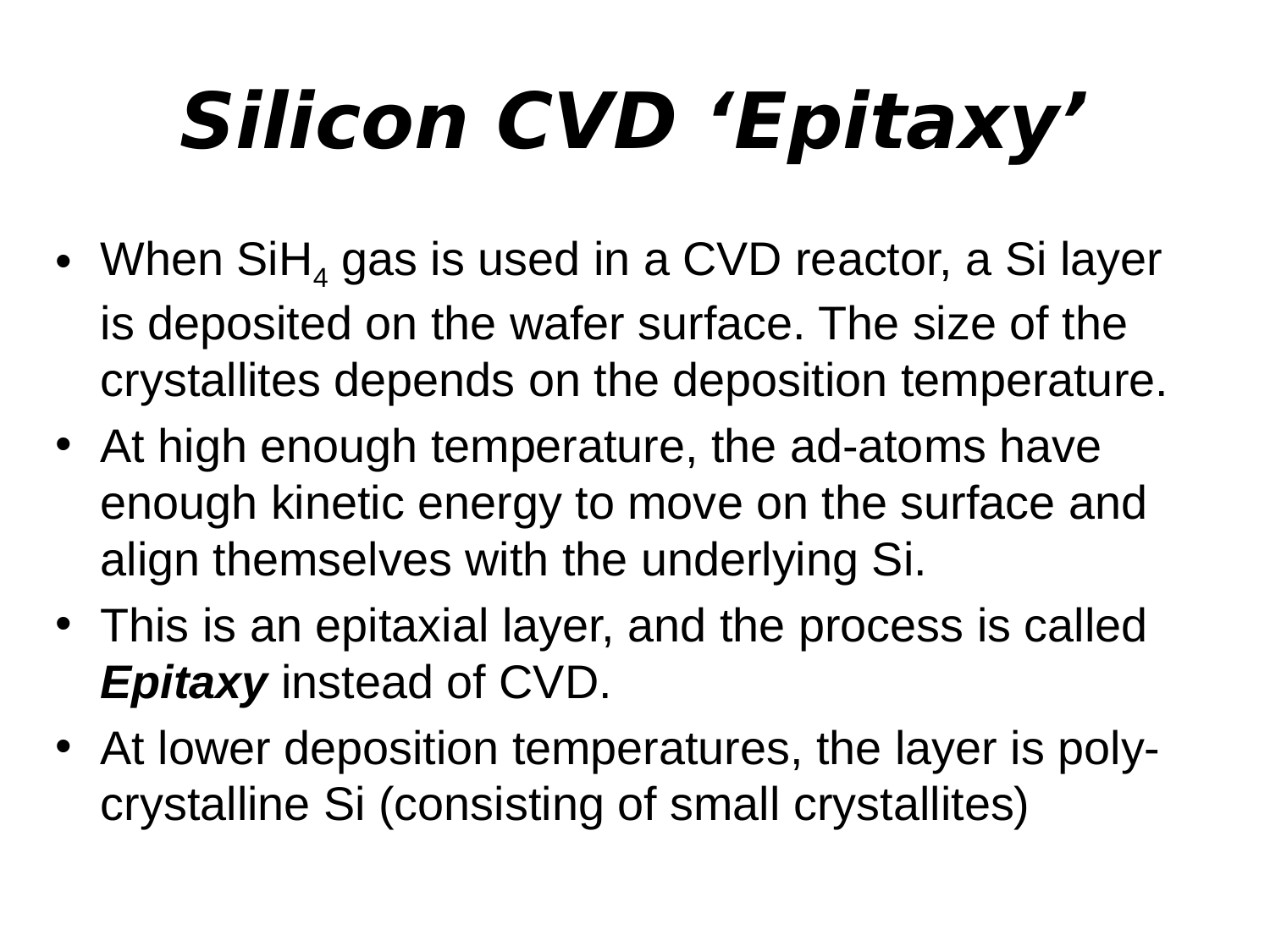

# Silicon CVD ‘Epitaxy’
When SiH4 gas is used in a CVD reactor, a Si layer is deposited on the wafer surface. The size of the crystallites depends on the deposition temperature.
At high enough temperature, the ad-atoms have enough kinetic energy to move on the surface and align themselves with the underlying Si.
This is an epitaxial layer, and the process is called Epitaxy instead of CVD.
At lower deposition temperatures, the layer is poly-crystalline Si (consisting of small crystallites)